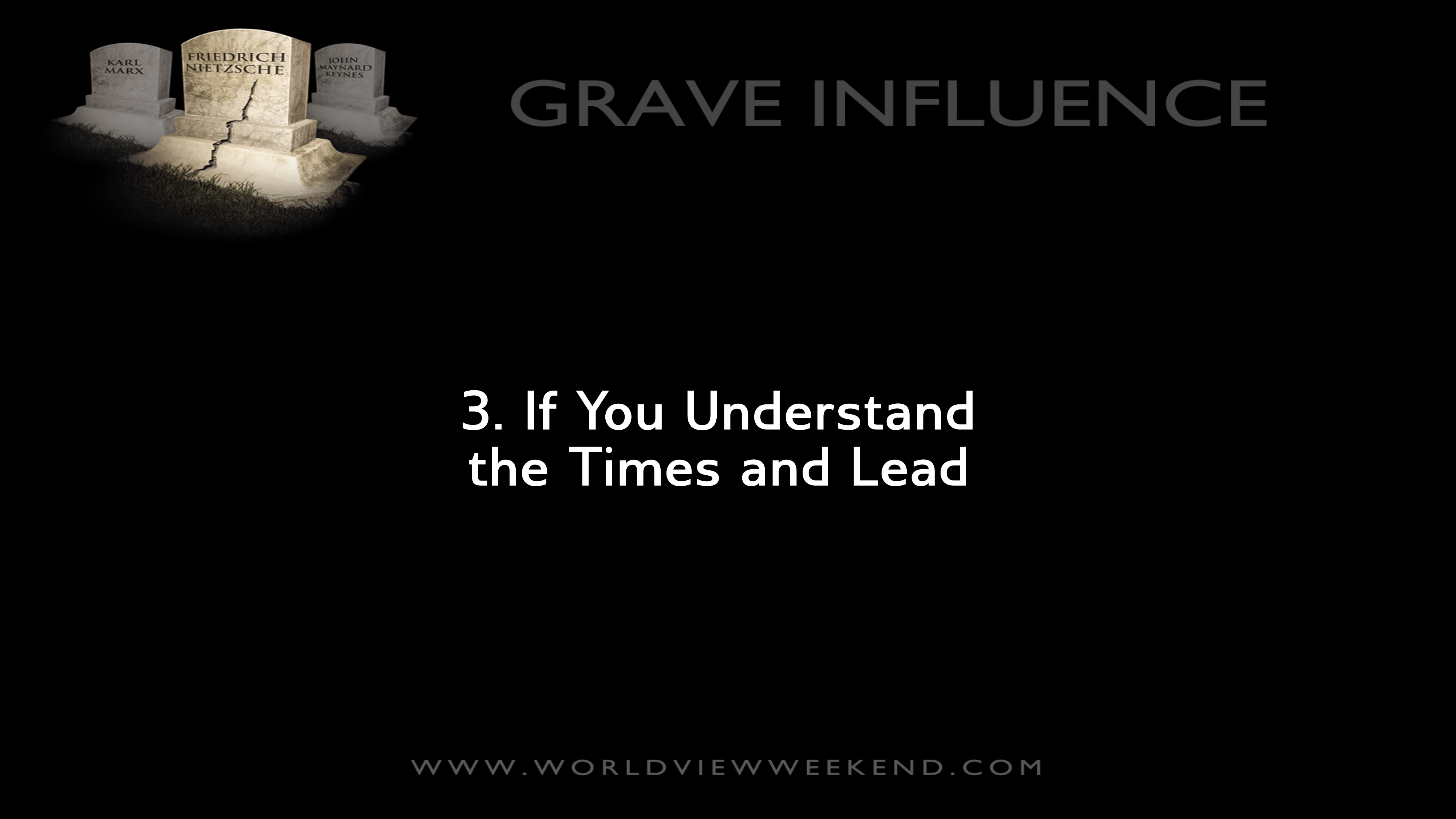

3. If You Understand
the Times and Lead